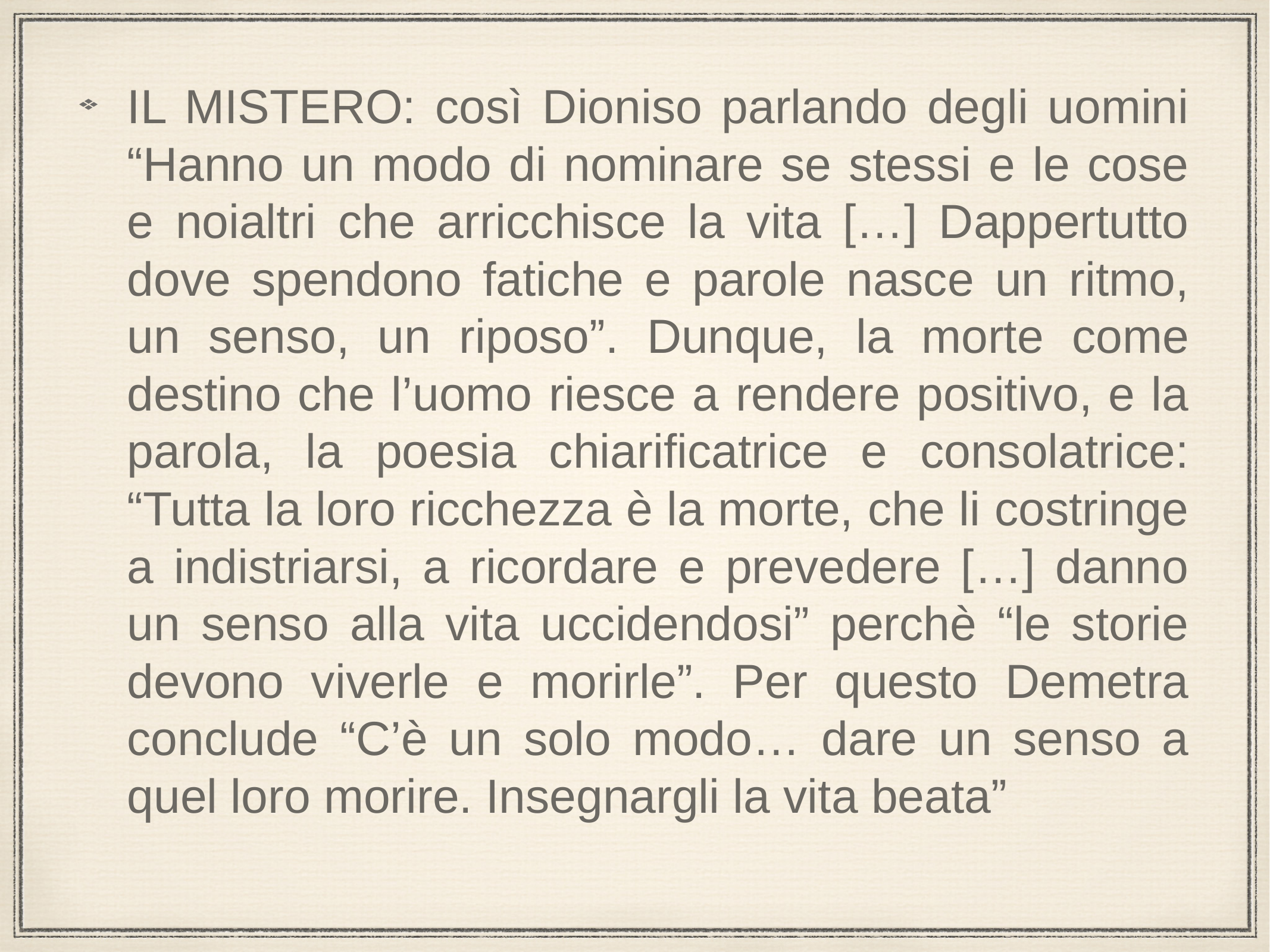

IL MISTERO: così Dioniso parlando degli uomini “Hanno un modo di nominare se stessi e le cose e noialtri che arricchisce la vita […] Dappertutto dove spendono fatiche e parole nasce un ritmo, un senso, un riposo”. Dunque, la morte come destino che l’uomo riesce a rendere positivo, e la parola, la poesia chiarificatrice e consolatrice: “Tutta la loro ricchezza è la morte, che li costringe a indistriarsi, a ricordare e prevedere […] danno un senso alla vita uccidendosi” perchè “le storie devono viverle e morirle”. Per questo Demetra conclude “C’è un solo modo… dare un senso a quel loro morire. Insegnargli la vita beata”